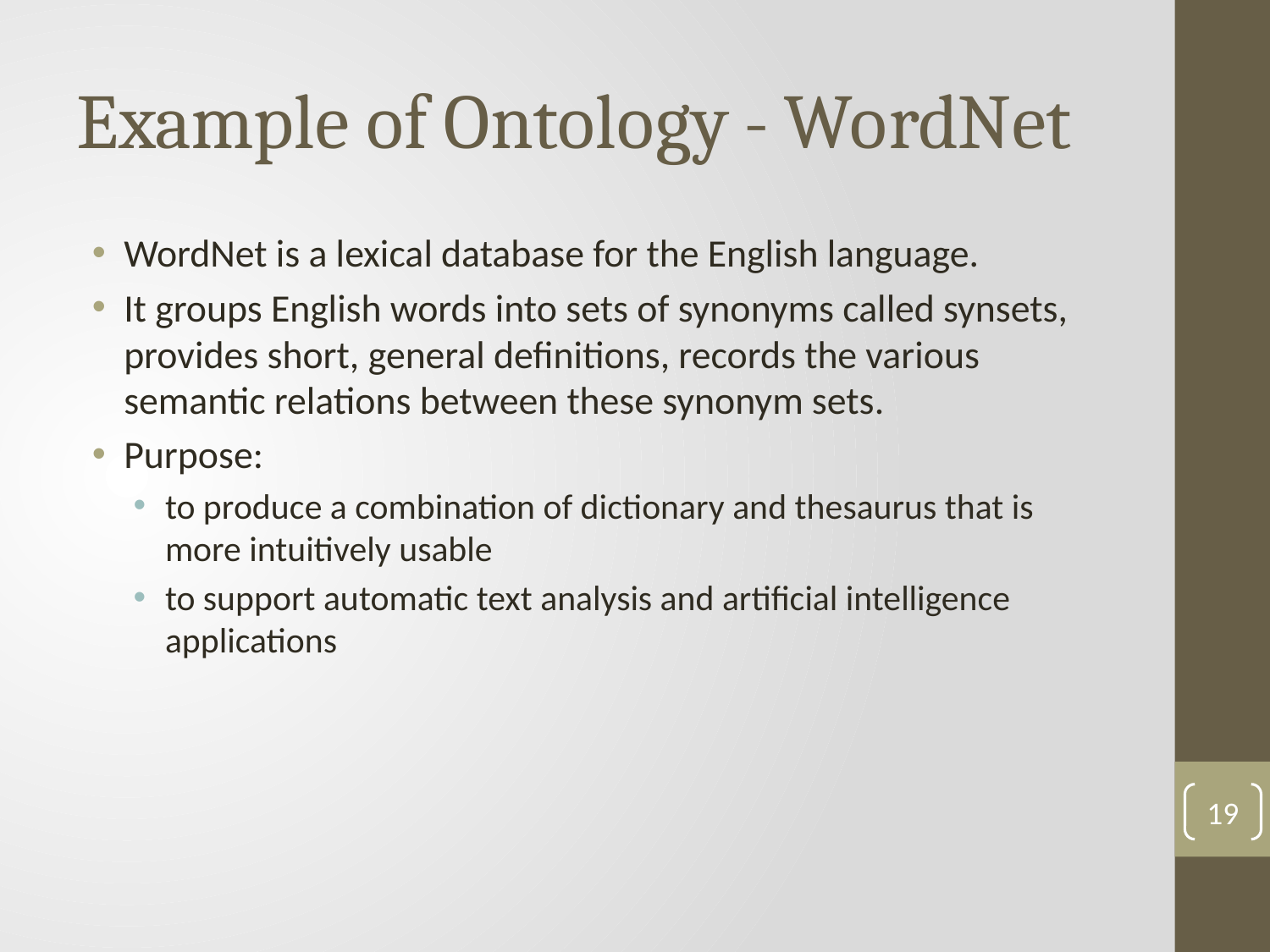

# Example of Ontology - WordNet
WordNet is a lexical database for the English language.
It groups English words into sets of synonyms called synsets,
provides short, general definitions, records the various semantic relations between these synonym sets.
Purpose:
to produce a combination of dictionary and thesaurus that is more intuitively usable
to support automatic text analysis and artificial intelligence applications

19